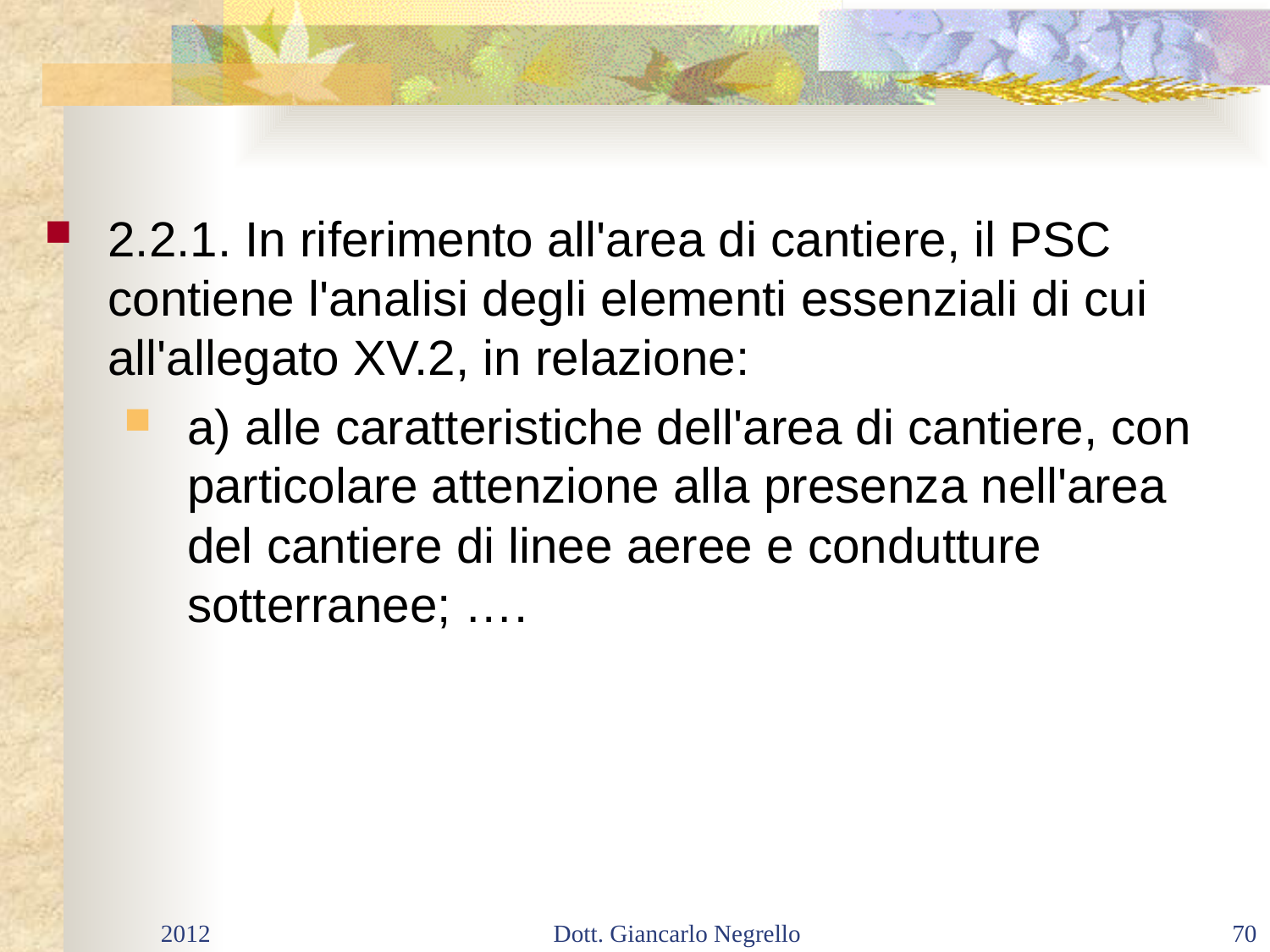

#
2.2.1. In riferimento all'area di cantiere, il PSC contiene l'analisi degli elementi essenziali di cui all'allegato XV.2, in relazione:
a) alle caratteristiche dell'area di cantiere, con particolare attenzione alla presenza nell'area del cantiere di linee aeree e condutture sotterranee; ….
2012
Dott. Giancarlo Negrello
70